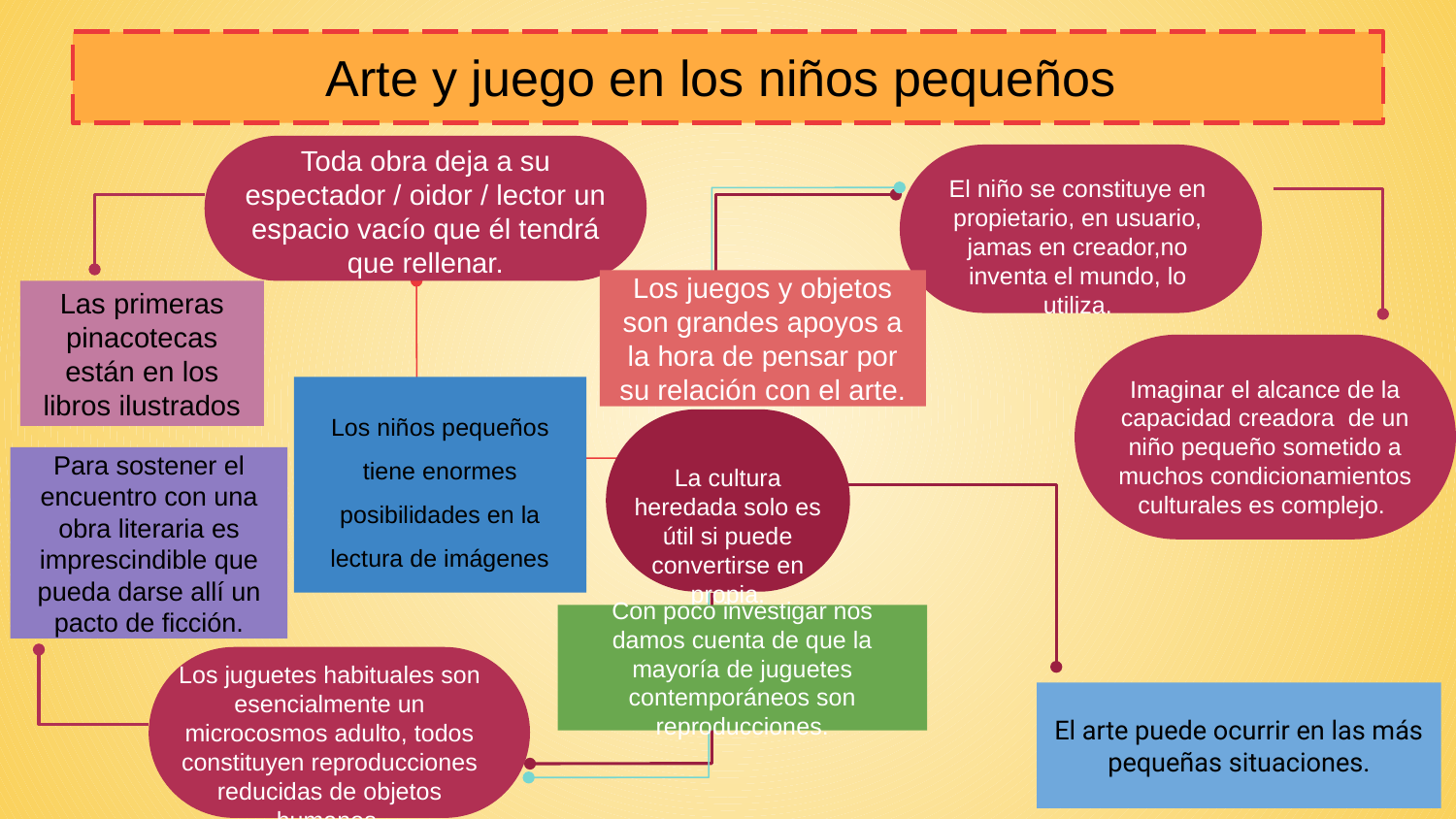

# Arte y juego en los niños pequeños
Toda obra deja a su espectador / oidor / lector un espacio vacío que él tendrá que rellenar.

El niño se constituye en propietario, en usuario, jamas en creador,no inventa el mundo, lo utiliza.

Los juegos y objetos son grandes apoyos a la hora de pensar por su relación con el arte.

Las primeras pinacotecas están en los libros ilustrados

Imaginar el alcance de la capacidad creadora  de un niño pequeño sometido a muchos condicionamientos culturales es complejo.
Los niños pequeños tiene enormes posibilidades en la lectura de imágenes

Para sostener el encuentro con una obra literaria es imprescindible que pueda darse allí un pacto de ficción.
La cultura heredada solo es útil si puede convertirse en propia.

Con poco investigar nos damos cuenta de que la mayoría de juguetes contemporáneos son reproducciones.
Los juguetes habituales son esencialmente un microcosmos adulto, todos constituyen reproducciones reducidas de objetos humanos.

El arte puede ocurrir en las más pequeñas situaciones.